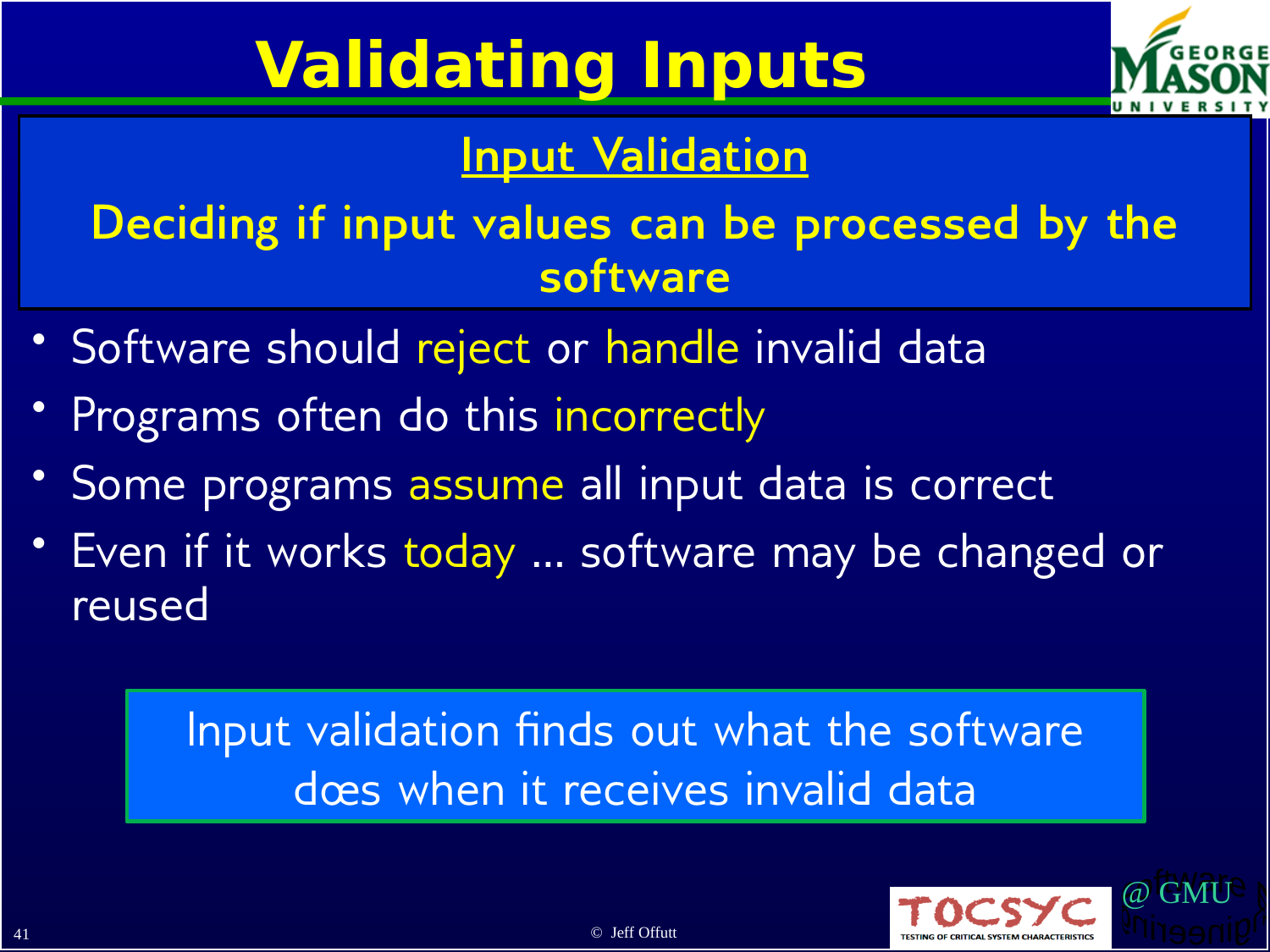

# Validating Inputs
Input Validation
Deciding if input values can be processed by the software
Software should reject or handle invalid data
Programs often do this incorrectly
Some programs assume all input data is correct
Even if it works today … software may be changed or reused
Input validation finds out what the software does when it receives invalid data
©  Jeff Offutt
41